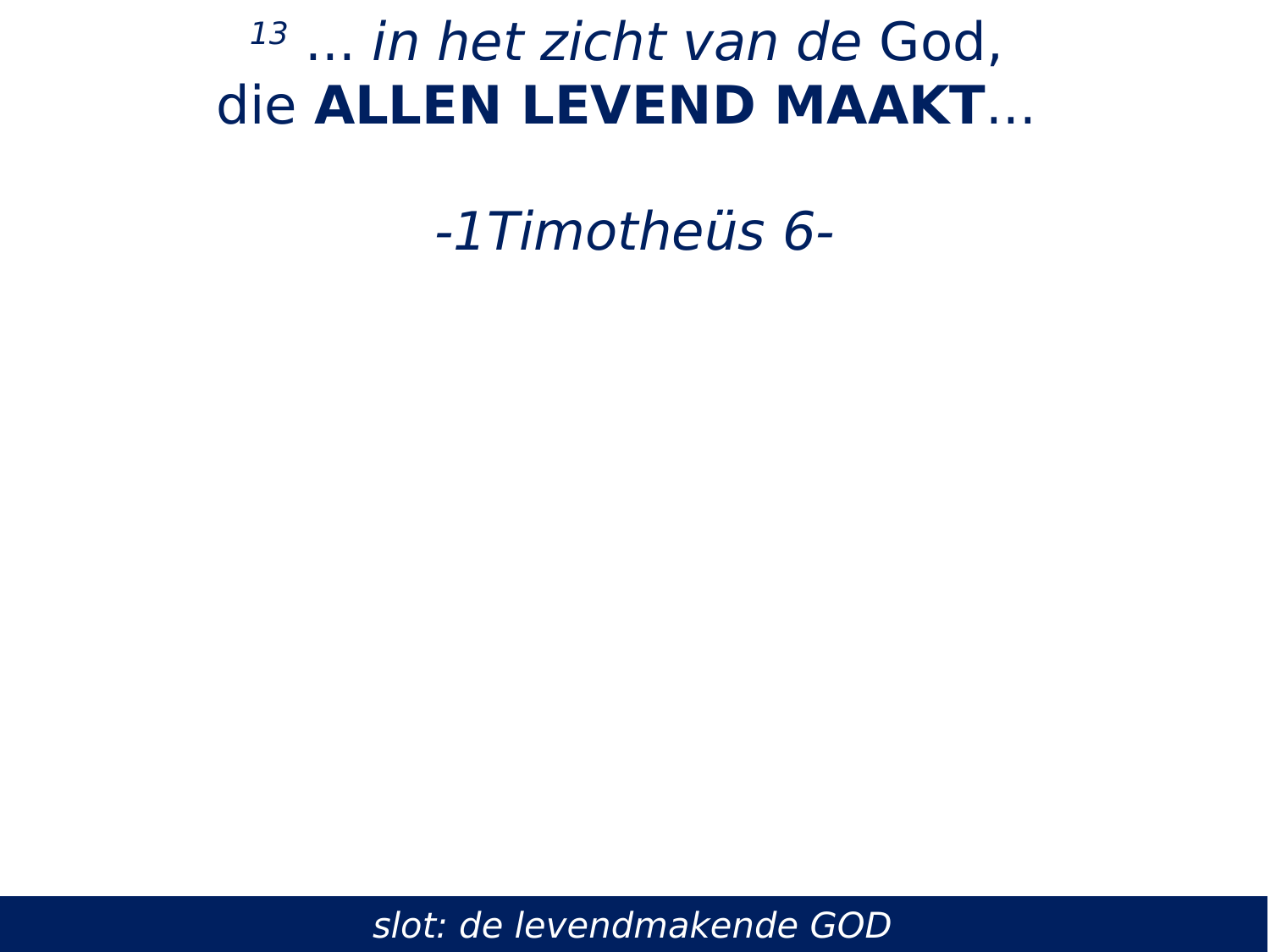

13 ... in het zicht van de God,
die ALLEN LEVEND MAAKT...

-1Timotheüs 6-
slot: de levendmakende GOD